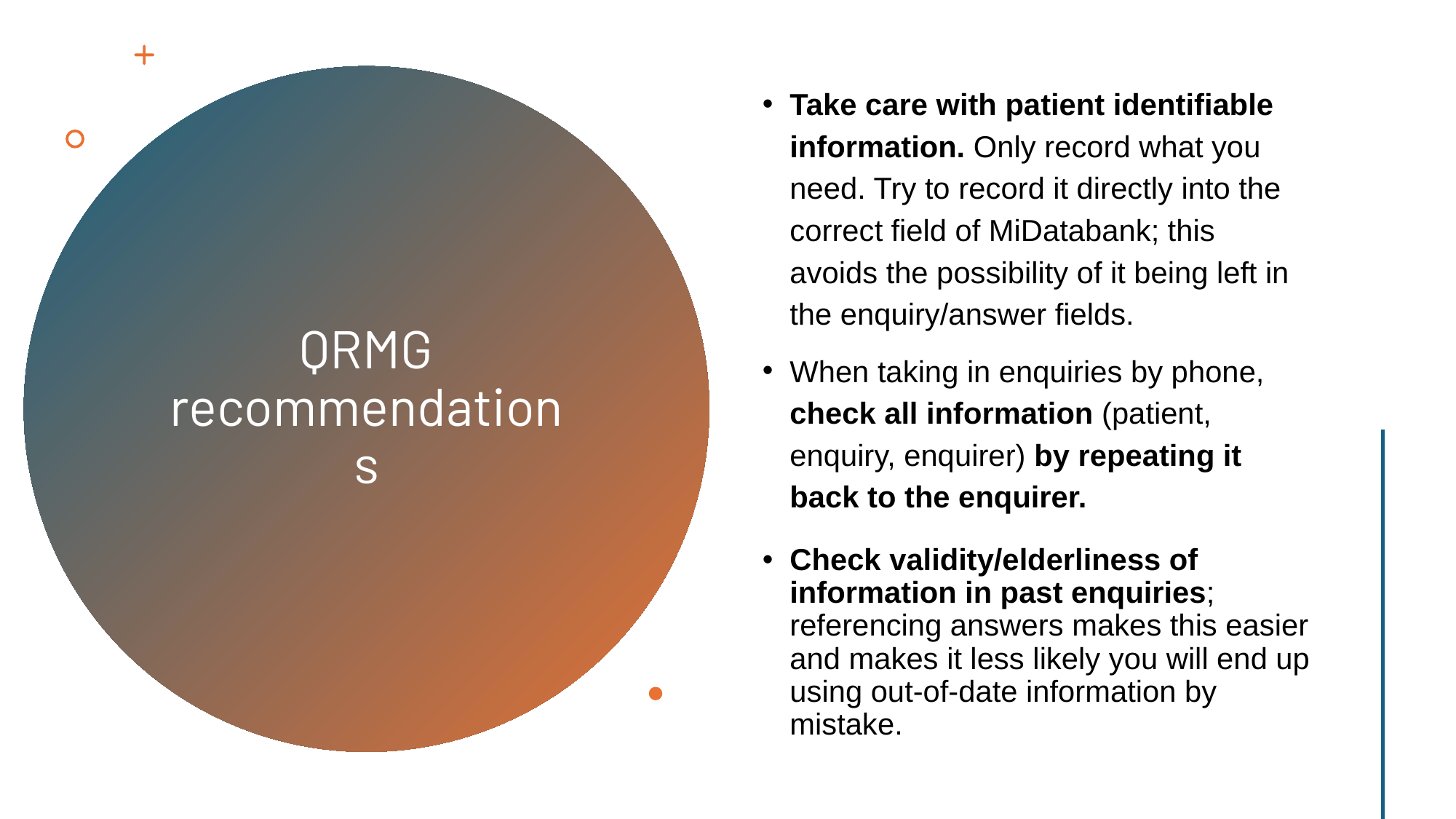

Take care with patient identifiable information. Only record what you need. Try to record it directly into the correct field of MiDatabank; this avoids the possibility of it being left in the enquiry/answer fields.
When taking in enquiries by phone, check all information (patient, enquiry, enquirer) by repeating it back to the enquirer.
Check validity/elderliness of information in past enquiries; referencing answers makes this easier and makes it less likely you will end up using out-of-date information by mistake.

# QRMG recommendations